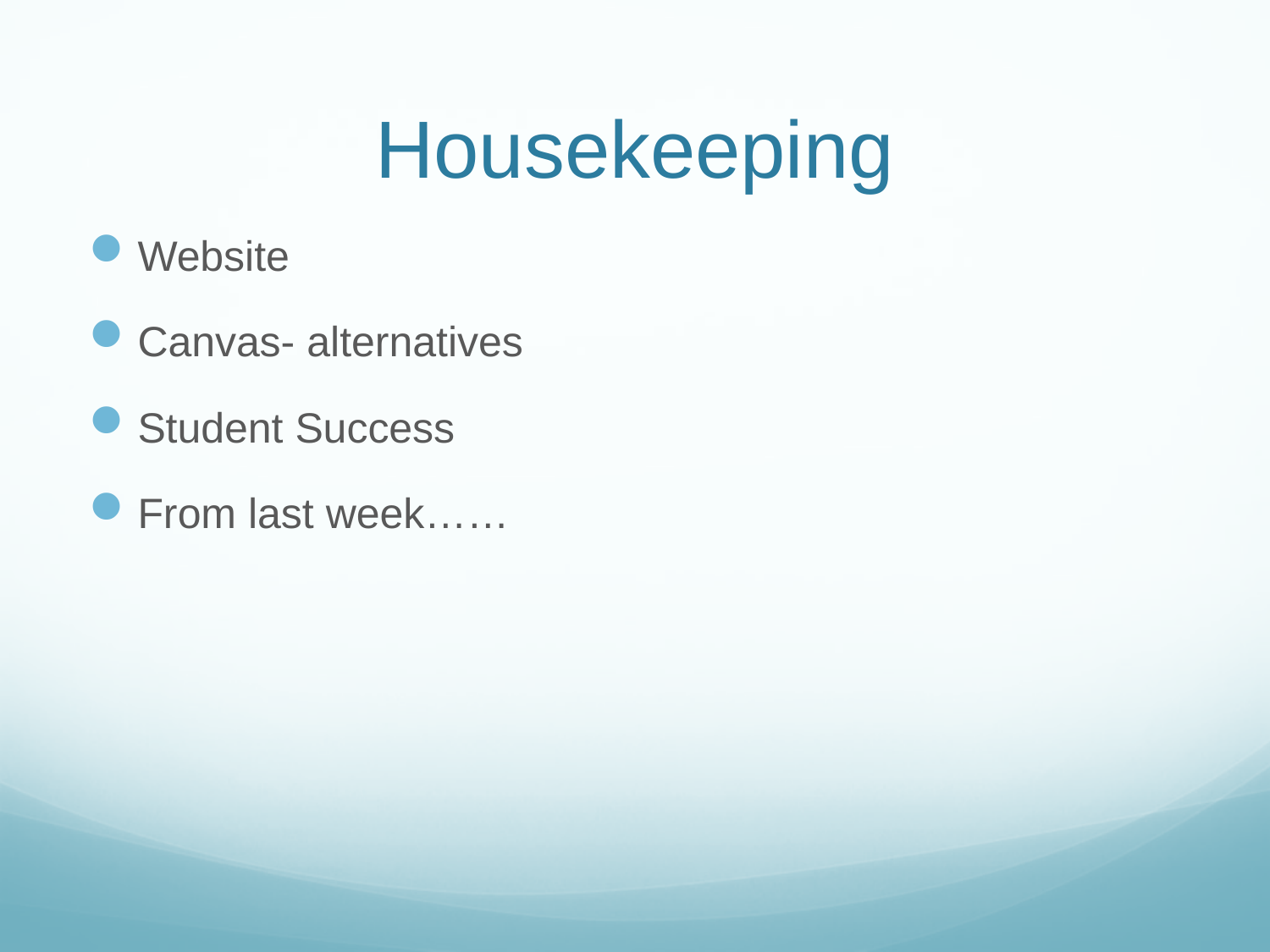

# Housekeeping
Website
Canvas- alternatives
Student Success
From last week……